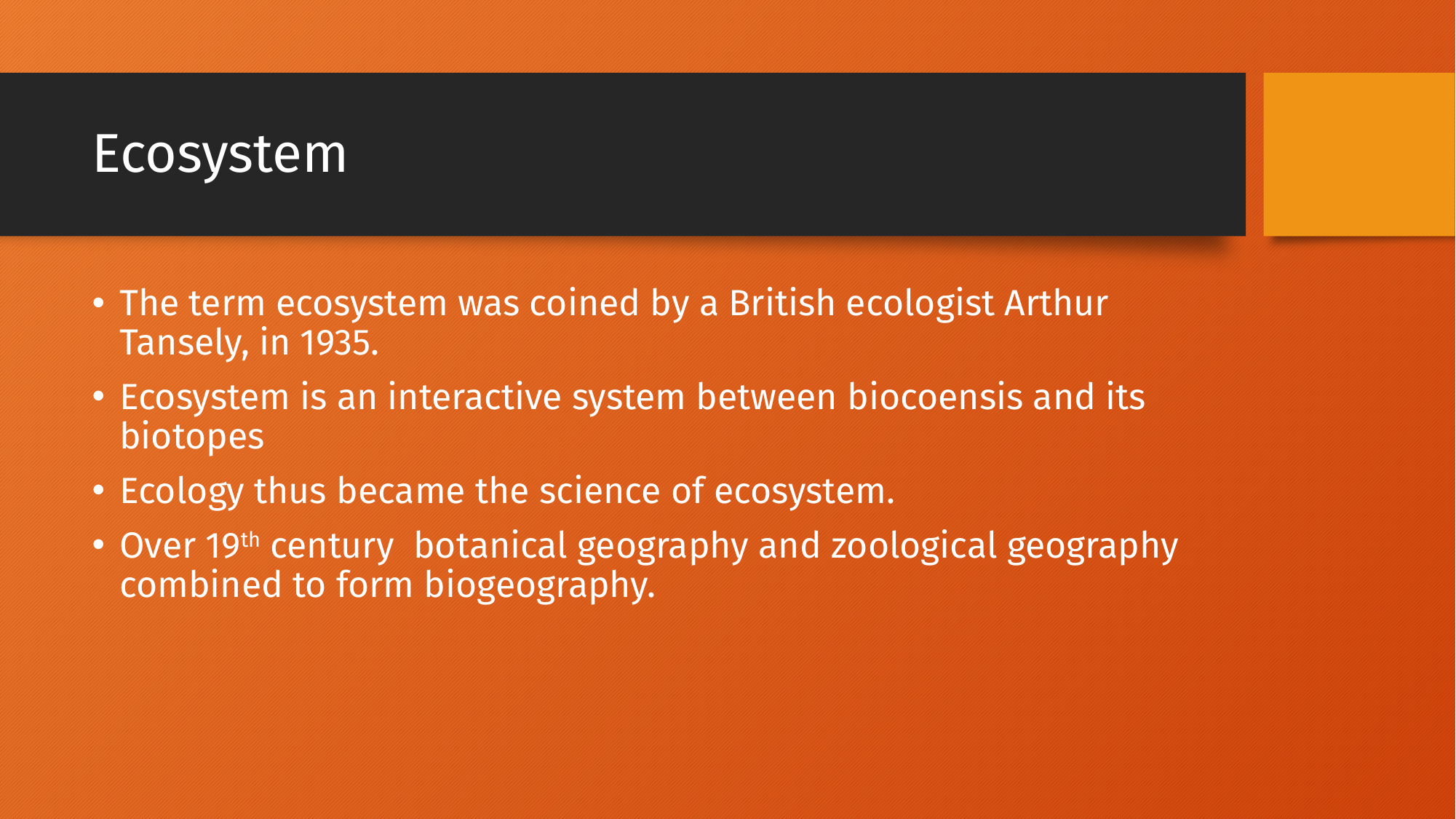

# Ecosystem
The term ecosystem was coined by a British ecologist Arthur Tansely, in 1935.
Ecosystem is an interactive system between biocoensis and its biotopes
Ecology thus became the science of ecosystem.
Over 19th century  botanical geography and zoological geography combined to form biogeography.